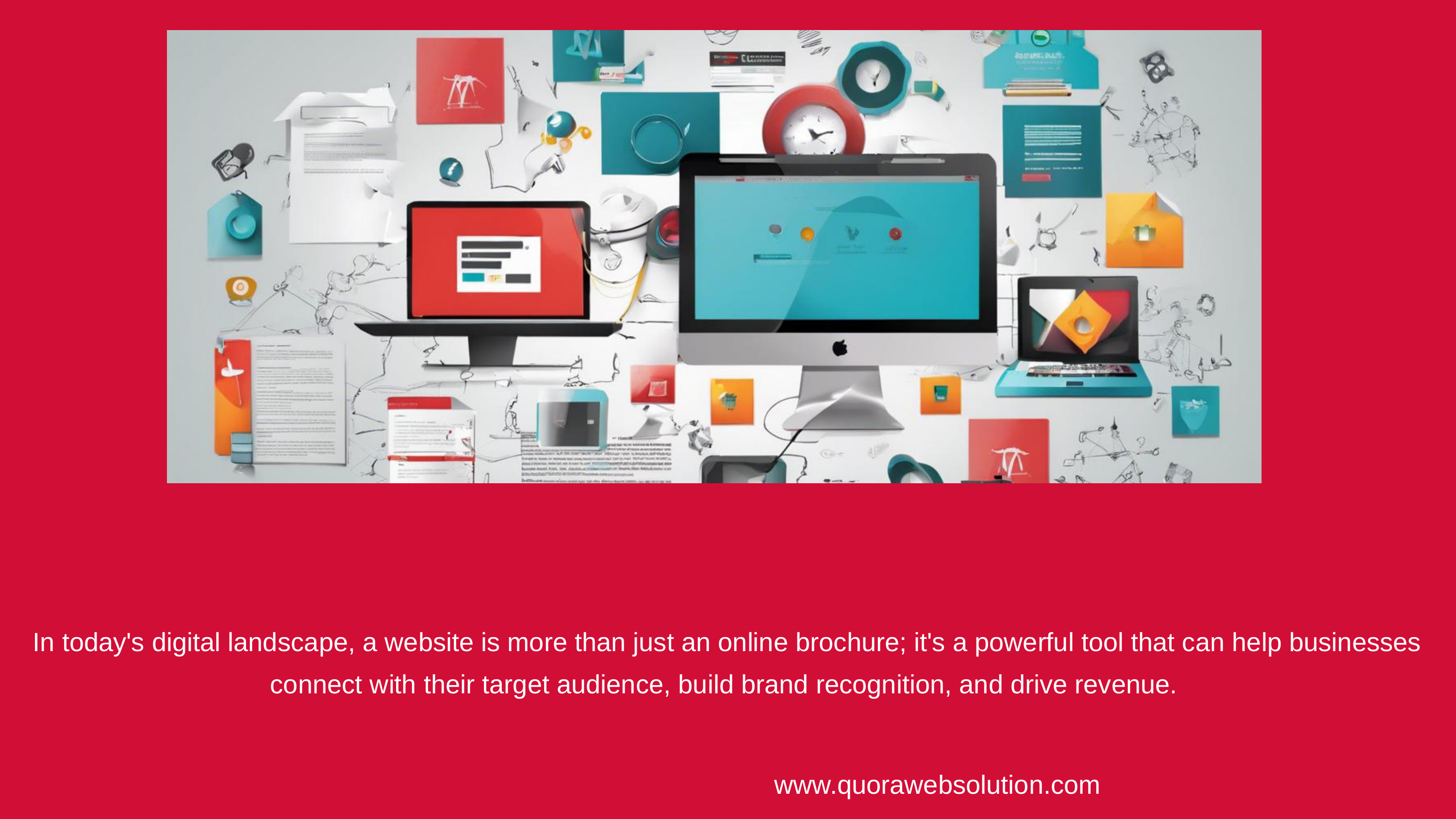

In today's digital landscape, a website is more than just an online brochure; it's a powerful tool that can help businesses connect with their target audience, build brand recognition, and drive revenue.
www.quorawebsolution.com